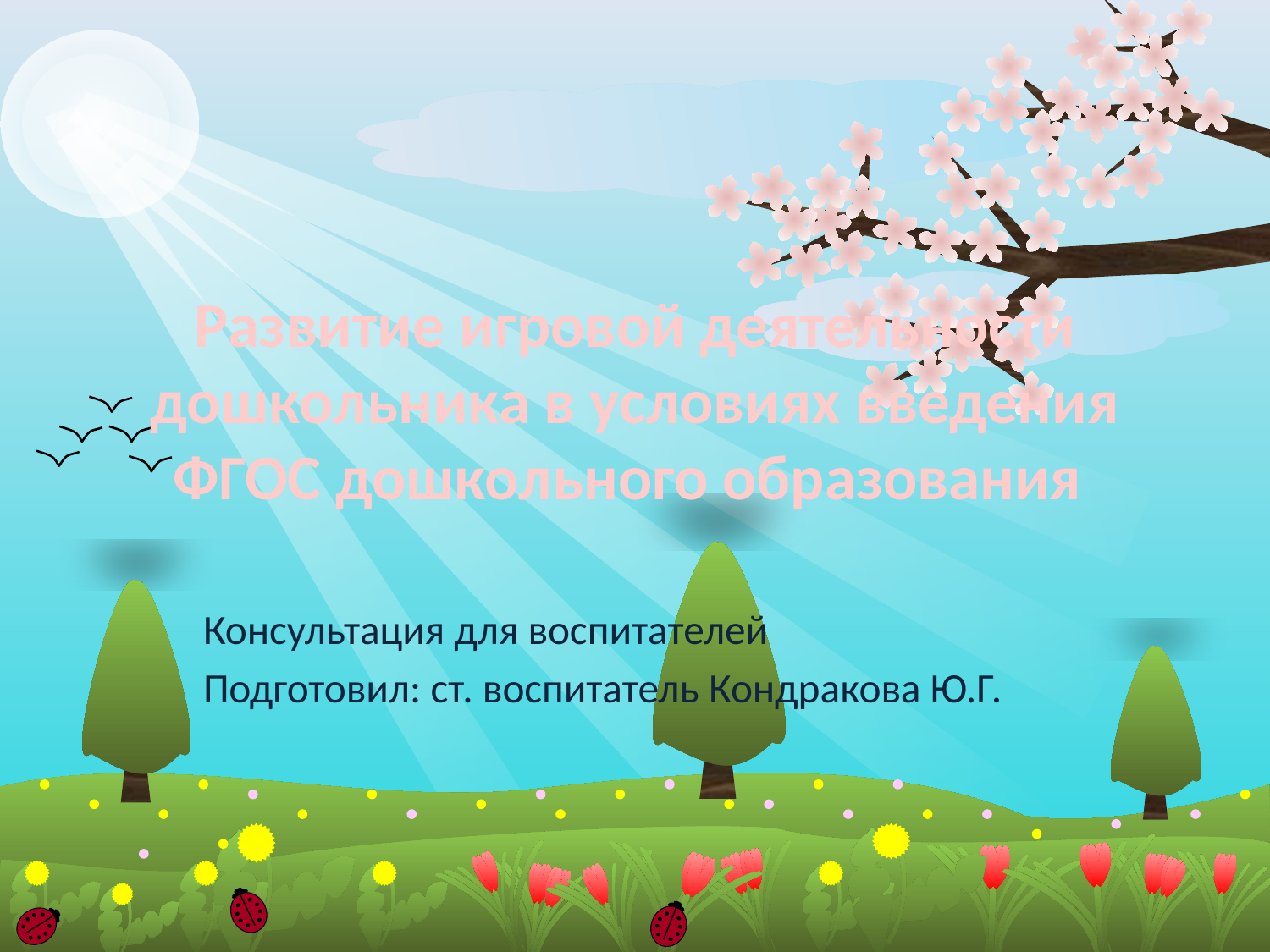

# Развитие игровой деятельности дошкольника в условиях введения ФГОС дошкольного образования

Консультация для воспитателей
Подготовил: ст. воспитатель Кондракова Ю.Г.